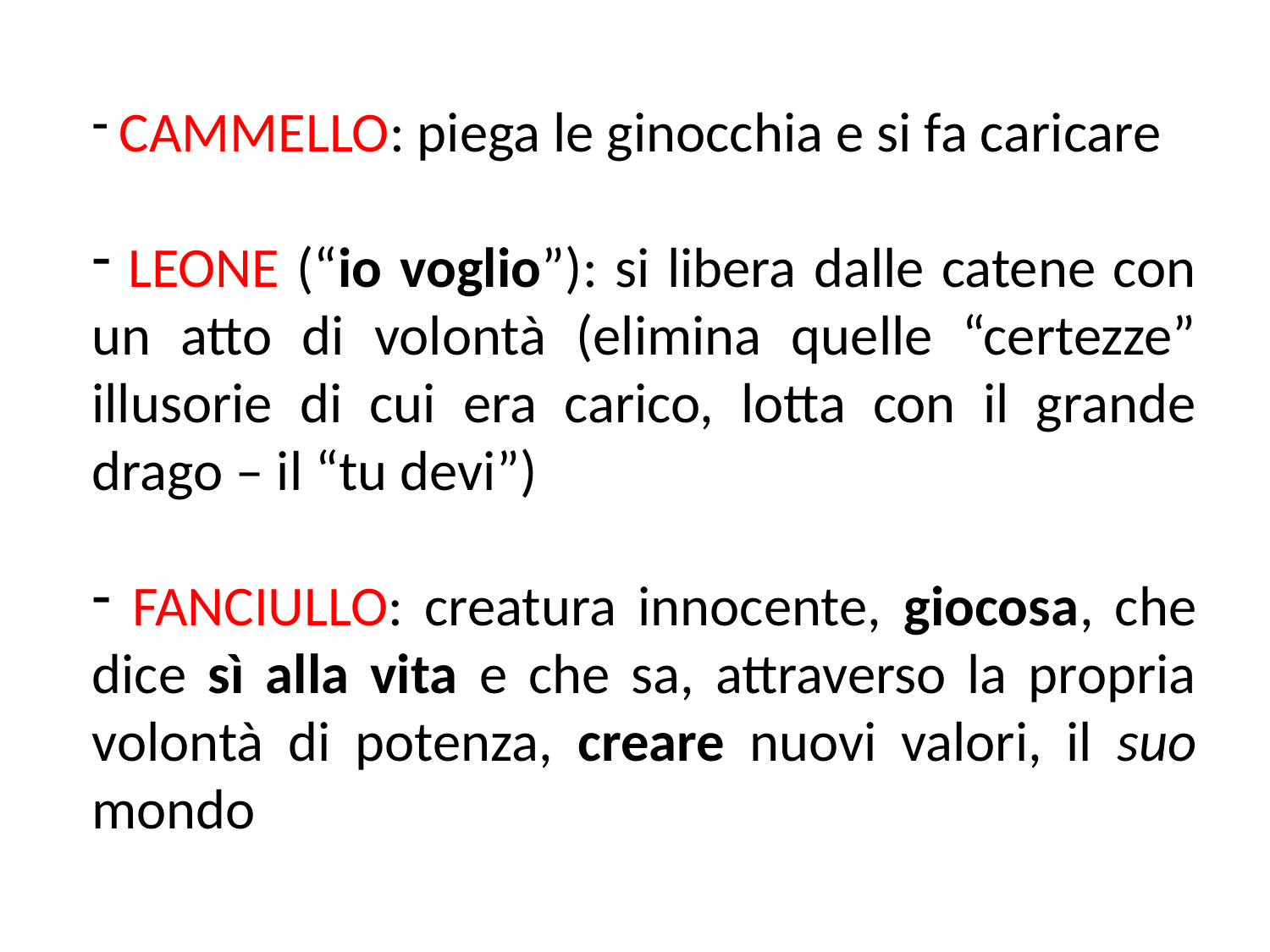

CAMMELLO: piega le ginocchia e si fa caricare

 LEONE (“io voglio”): si libera dalle catene con un atto di volontà (elimina quelle “certezze” illusorie di cui era carico, lotta con il grande drago – il “tu devi”)

 FANCIULLO: creatura innocente, giocosa, che dice sì alla vita e che sa, attraverso la propria volontà di potenza, creare nuovi valori, il suo mondo